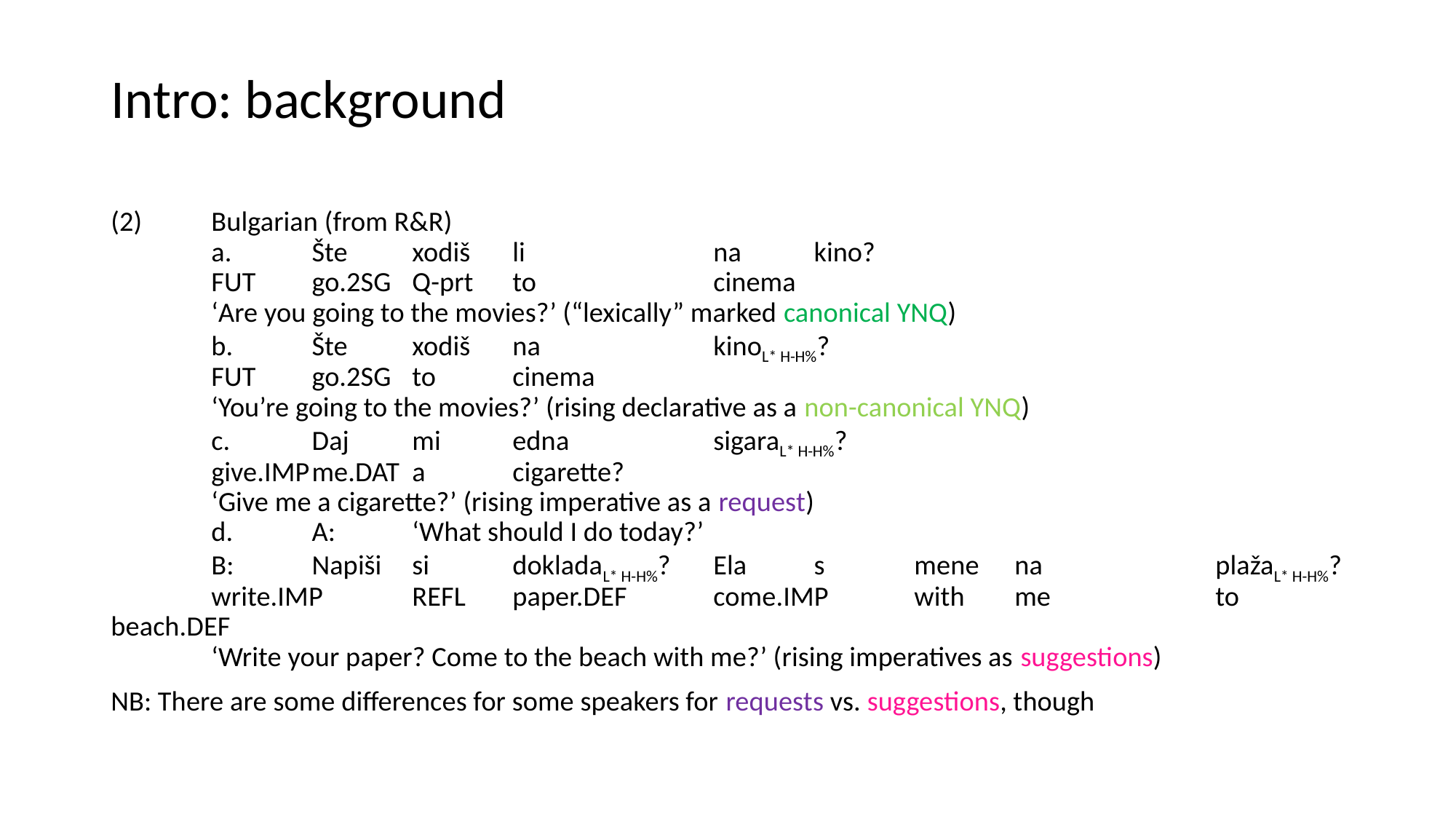

# Intro: background
(2)		Bulgarian (from R&R)
					a.		Šte		xodiš				li						na		kino?
									FUT	go.2SG		Q-prt	to		cinema
									‘Are you going to the movies?’ (“lexically” marked canonical YNQ)
					b.		Šte		xodiš				na		kinoL* H-H%?
									FUT	go.2SG		to		cinema
									‘You’re going to the movies?’ (rising declarative as a non-canonical YNQ)
					c.			Daj								mi								edna		sigaraL* H-H%?
									give.IMP		me.DAT		a						cigarette?
									‘Give me a cigarette?’ (rising imperative as a request)
					d.		A:		‘What should I do today?’
									B:		Napiši						si						dokladaL* H-H%?		Ela										s					mene		na		plažaL* H-H%?
													write.IMP	REFL		paper.DEF							come.IMP		with	me					to		beach.DEF
													‘Write your paper? Come to the beach with me?’ (rising imperatives as suggestions)
NB: There are some differences for some speakers for requests vs. suggestions, though